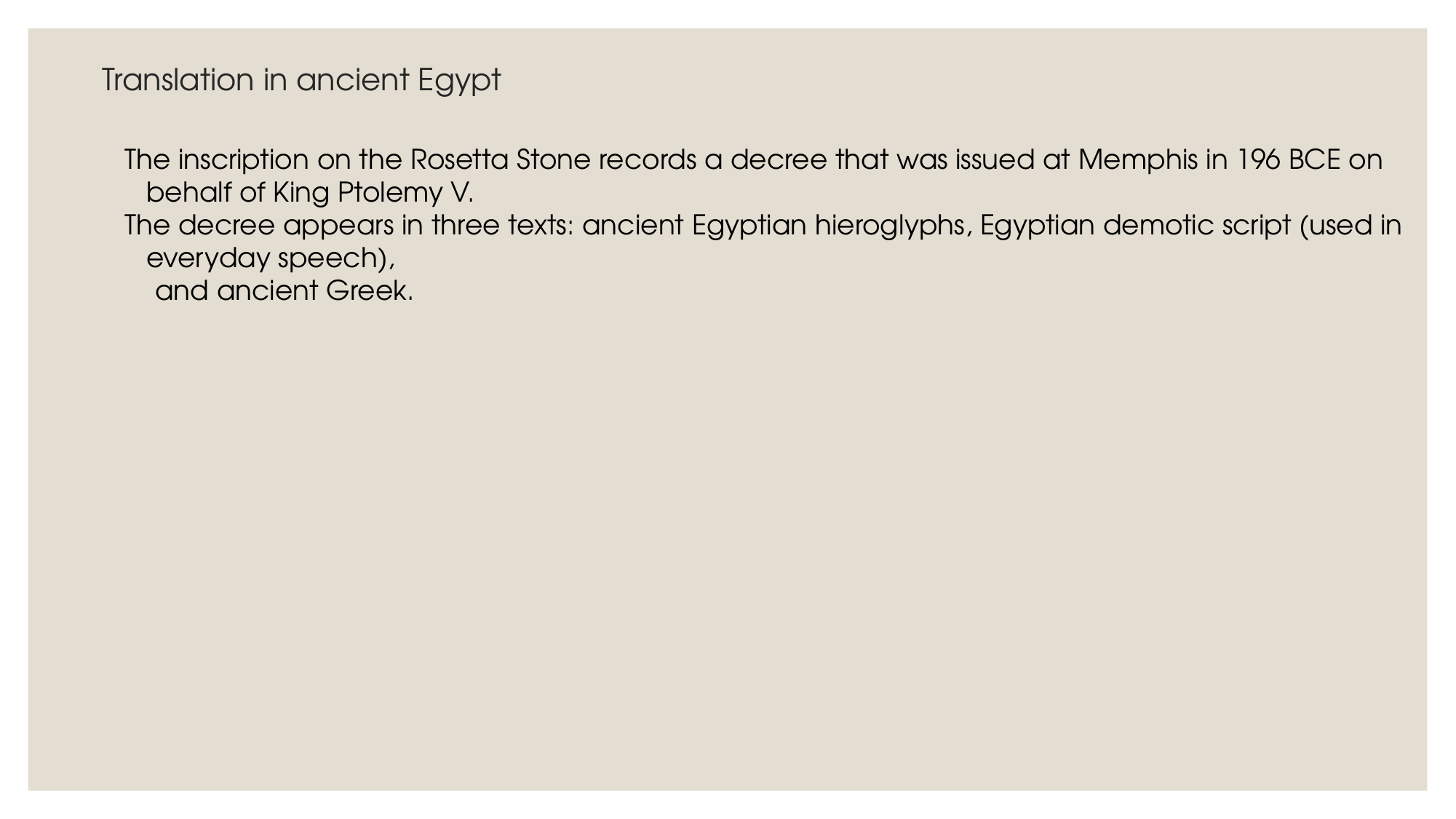

# Translation in ancient Egypt
The inscription on the Rosetta Stone records a decree that was issued at Memphis in 196 BCE on behalf of King Ptolemy V.
The decree appears in three texts: ancient Egyptian hieroglyphs, Egyptian demotic script (used in everyday speech),
    and ancient Greek.